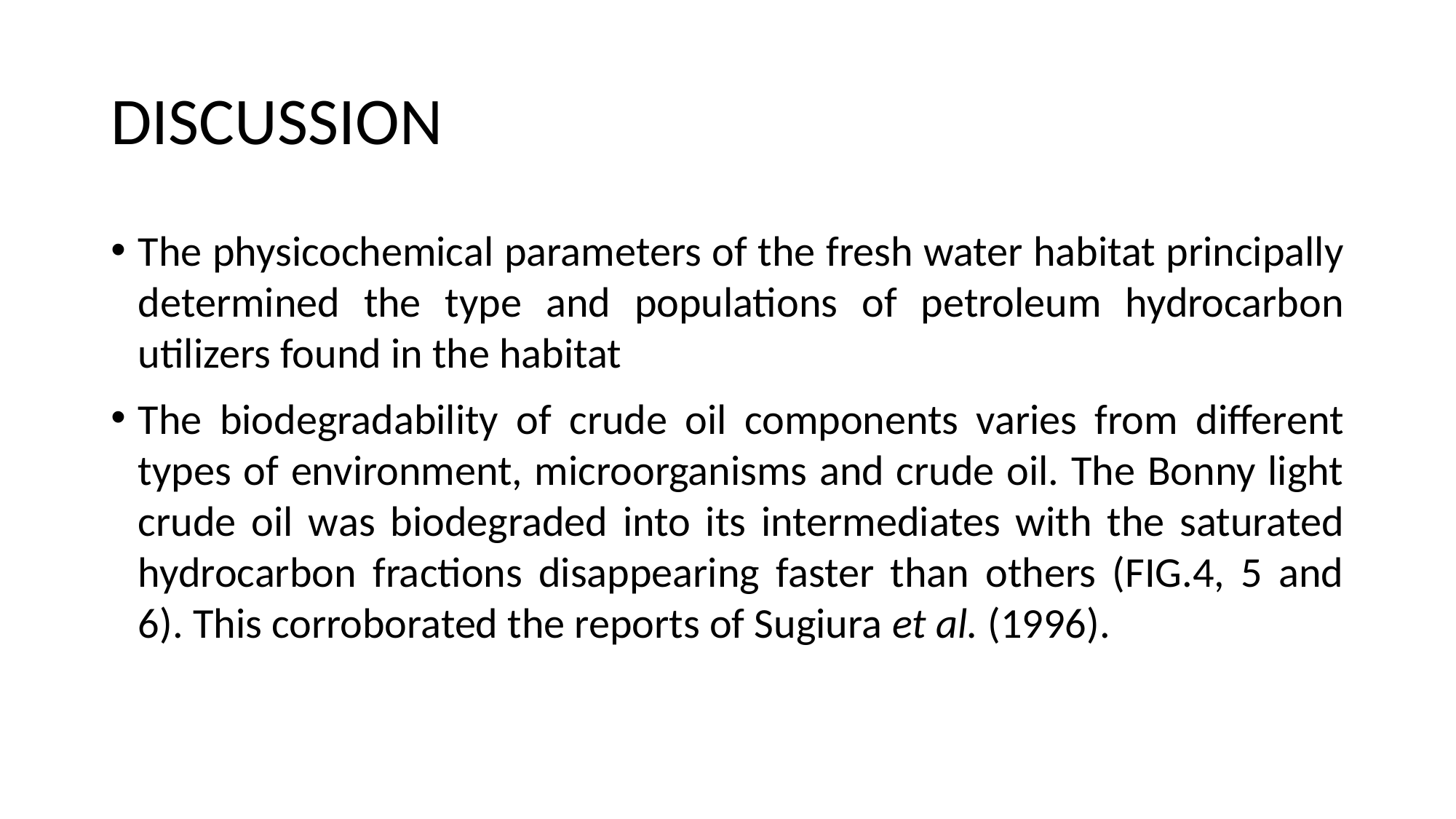

# DISCUSSION
The physicochemical parameters of the fresh water habitat principally determined the type and populations of petroleum hydrocarbon utilizers found in the habitat
The biodegradability of crude oil components varies from different types of environment, microorganisms and crude oil. The Bonny light crude oil was biodegraded into its intermediates with the saturated hydrocarbon fractions disappearing faster than others (FIG.4, 5 and 6). This corroborated the reports of Sugiura et al. (1996).